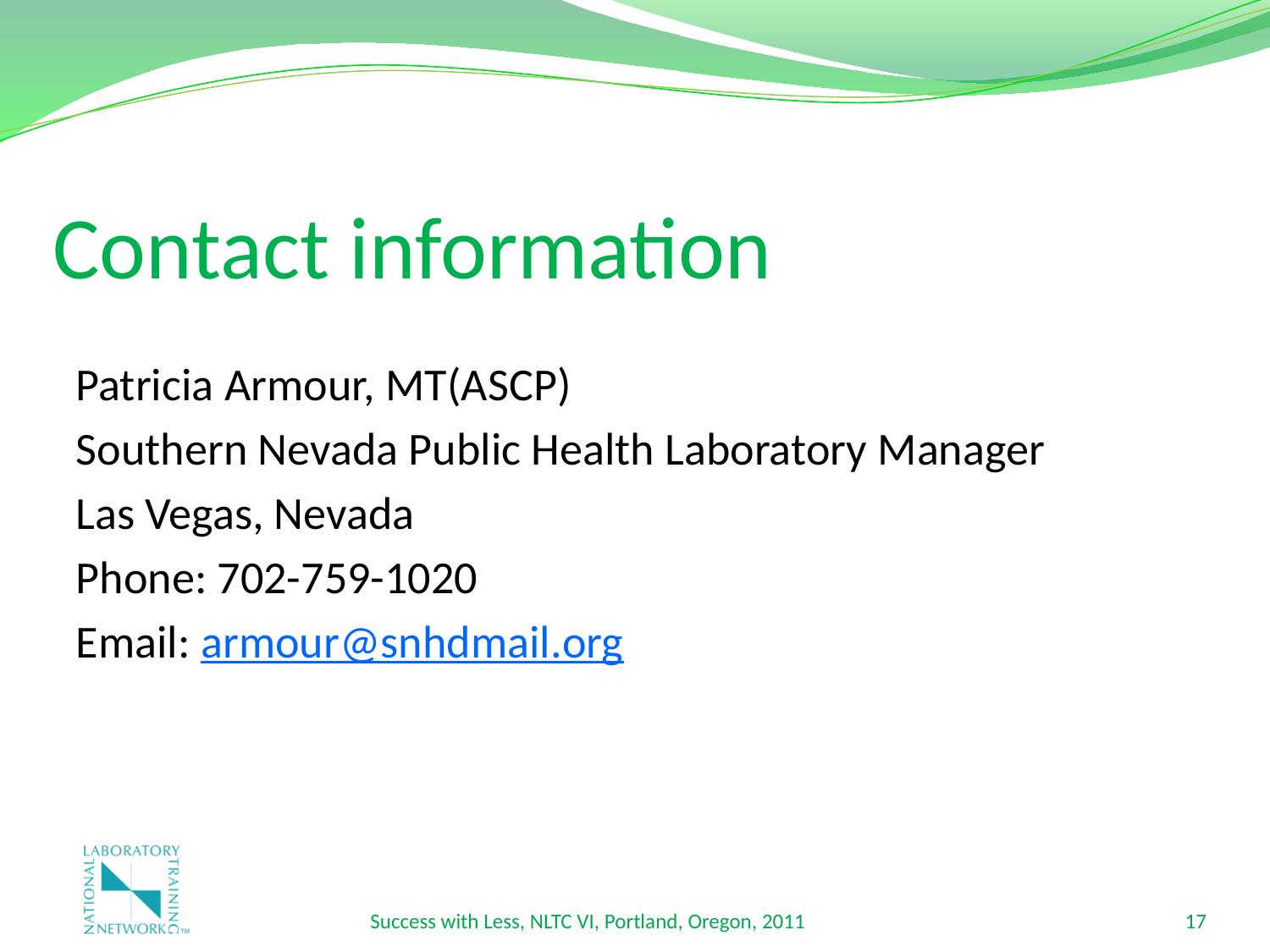

# Contact information
Patricia Armour, MT(ASCP)
Southern Nevada Public Health Laboratory Manager
Las Vegas, Nevada
Phone: 702-759-1020
Email: armour@snhdmail.org

Success with Less, NLTC VI, Portland, Oregon, 2011
17